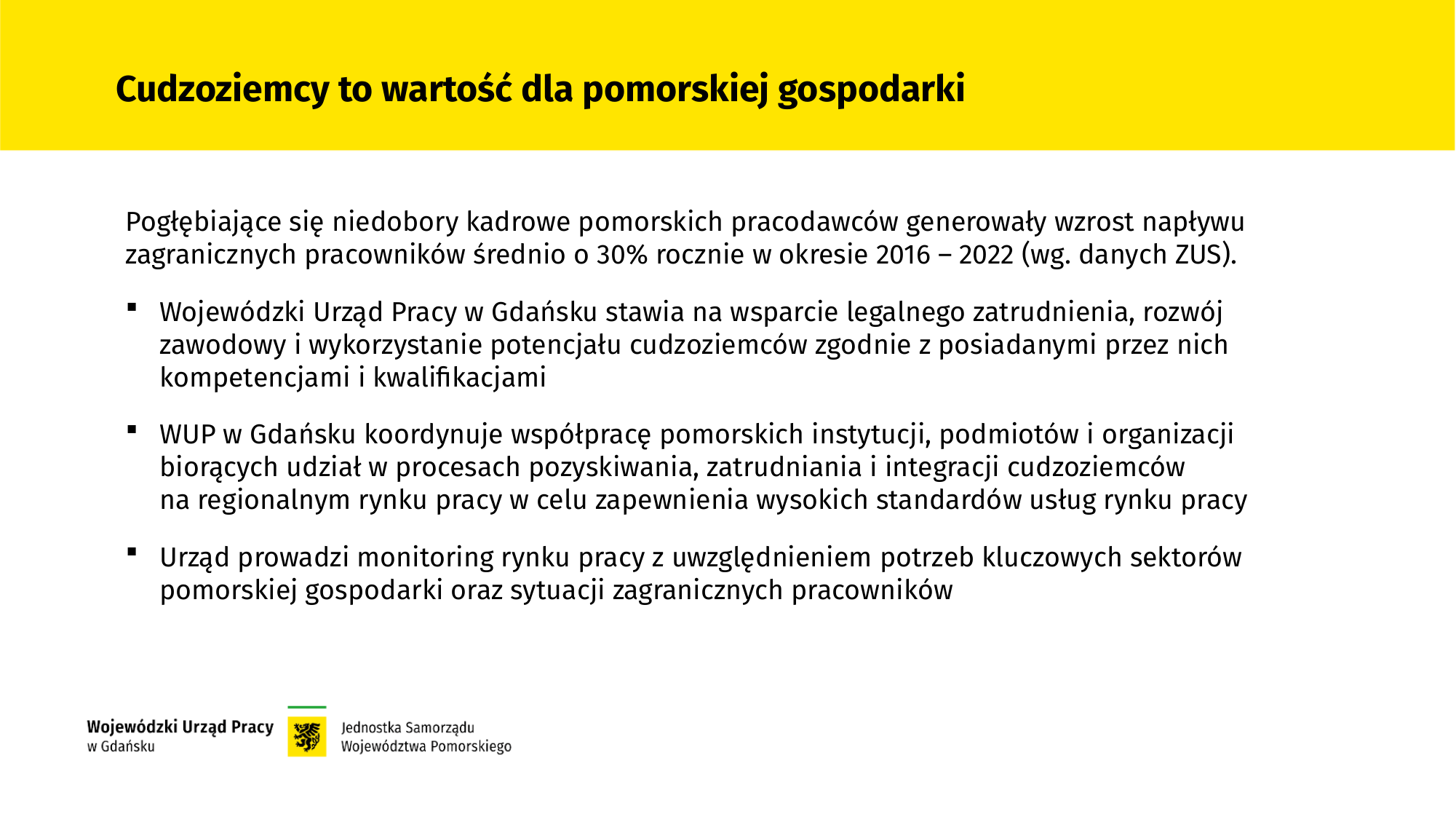

Cudzoziemcy to wartość dla pomorskiej gospodarki
Pogłębiające się niedobory kadrowe pomorskich pracodawców generowały wzrost napływu zagranicznych pracowników średnio o 30% rocznie w okresie 2016 – 2022 (wg. danych ZUS).
Wojewódzki Urząd Pracy w Gdańsku stawia na wsparcie legalnego zatrudnienia, rozwój zawodowy i wykorzystanie potencjału cudzoziemców zgodnie z posiadanymi przez nich kompetencjami i kwalifikacjami
WUP w Gdańsku koordynuje współpracę pomorskich instytucji, podmiotów i organizacji biorących udział w procesach pozyskiwania, zatrudniania i integracji cudzoziemców
na regionalnym rynku pracy w celu zapewnienia wysokich standardów usług rynku pracy
Urząd prowadzi monitoring rynku pracy z uwzględnieniem potrzeb kluczowych sektorów pomorskiej gospodarki oraz sytuacji zagranicznych pracowników